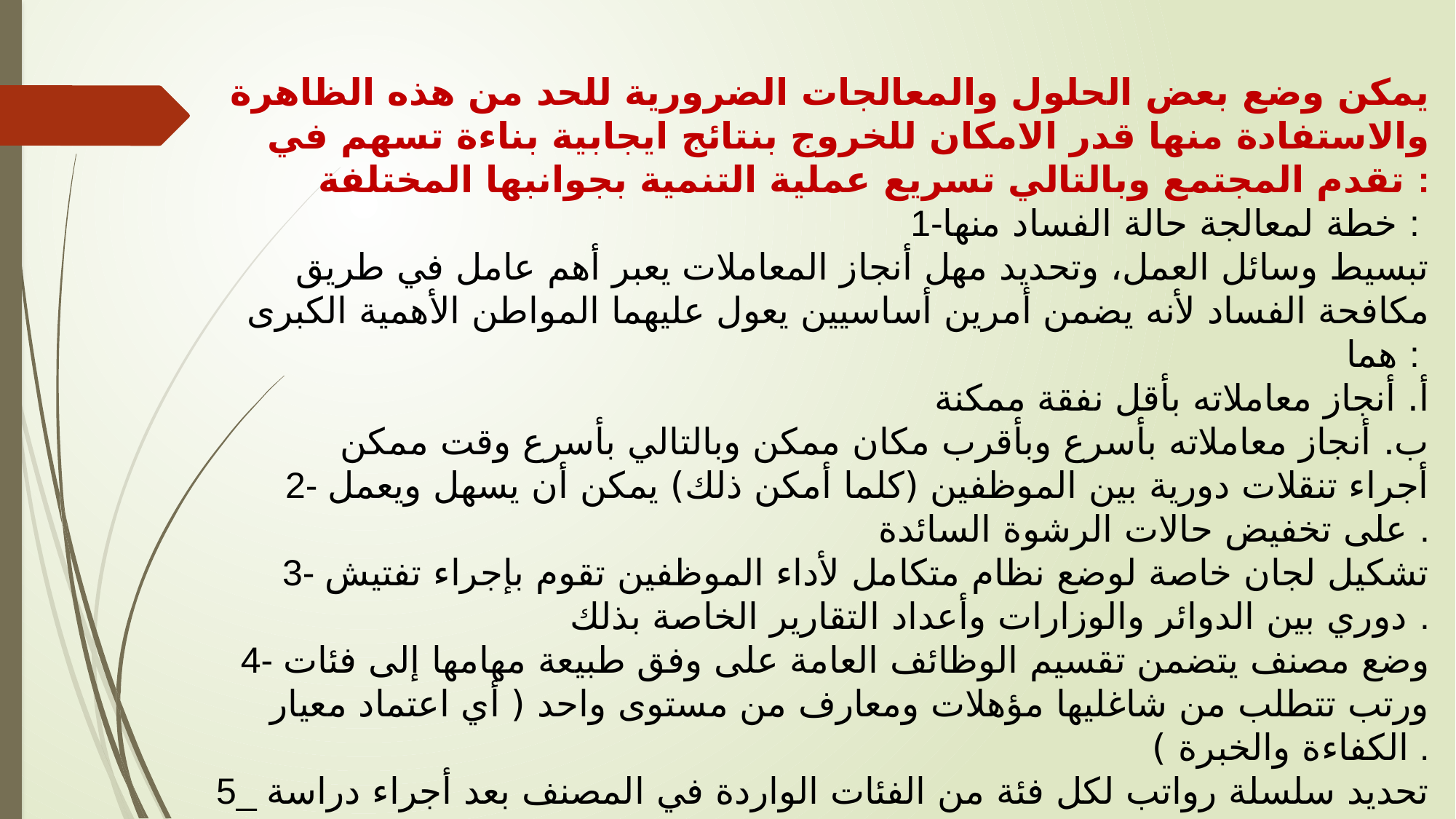

يمكن وضع بعض الحلول والمعالجات الضرورية للحد من هذه الظاهرة والاستفادة منها قدر الامكان للخروج بنتائج ايجابية بناءة تسهم في تقدم المجتمع وبالتالي تسريع عملية التنمية بجوانبها المختلفة :
 1-خطة لمعالجة حالة الفساد منها :
تبسيط وسائل العمل، وتحديد مهل أنجاز المعاملات يعبر أهم عامل في طريق مكافحة الفساد لأنه يضمن أمرين أساسيين يعول عليهما المواطن الأهمية الكبرى هما :
أ. أنجاز معاملاته بأقل نفقة ممكنة
ب. أنجاز معاملاته بأسرع وبأقرب مكان ممكن وبالتالي بأسرع وقت ممكن
2- أجراء تنقلات دورية بين الموظفين (كلما أمكن ذلك) يمكن أن يسهل ويعمل على تخفيض حالات الرشوة السائدة .
3- تشكيل لجان خاصة لوضع نظام متكامل لأداء الموظفين تقوم بإجراء تفتيش دوري بين الدوائر والوزارات وأعداد التقارير الخاصة بذلك .
4- وضع مصنف يتضمن تقسيم الوظائف العامة على وفق طبيعة مهامها إلى فئات ورتب تتطلب من شاغليها مؤهلات ومعارف من مستوى واحد ( أي اعتماد معيار الكفاءة والخبرة ) .
5_ تحديد سلسلة رواتب لكل فئة من الفئات الواردة في المصنف بعد أجراء دراسة مقارنة للوظائف المتشابهة في القطاعين العام والخاص.
6- أنشاء نظام رقابي فعّال مستقل مهمته الإشراف ومتابعة الممارسات التي تتم من قبل الوزراء والموظفين العاملين في كل وزارة ومؤسسة .